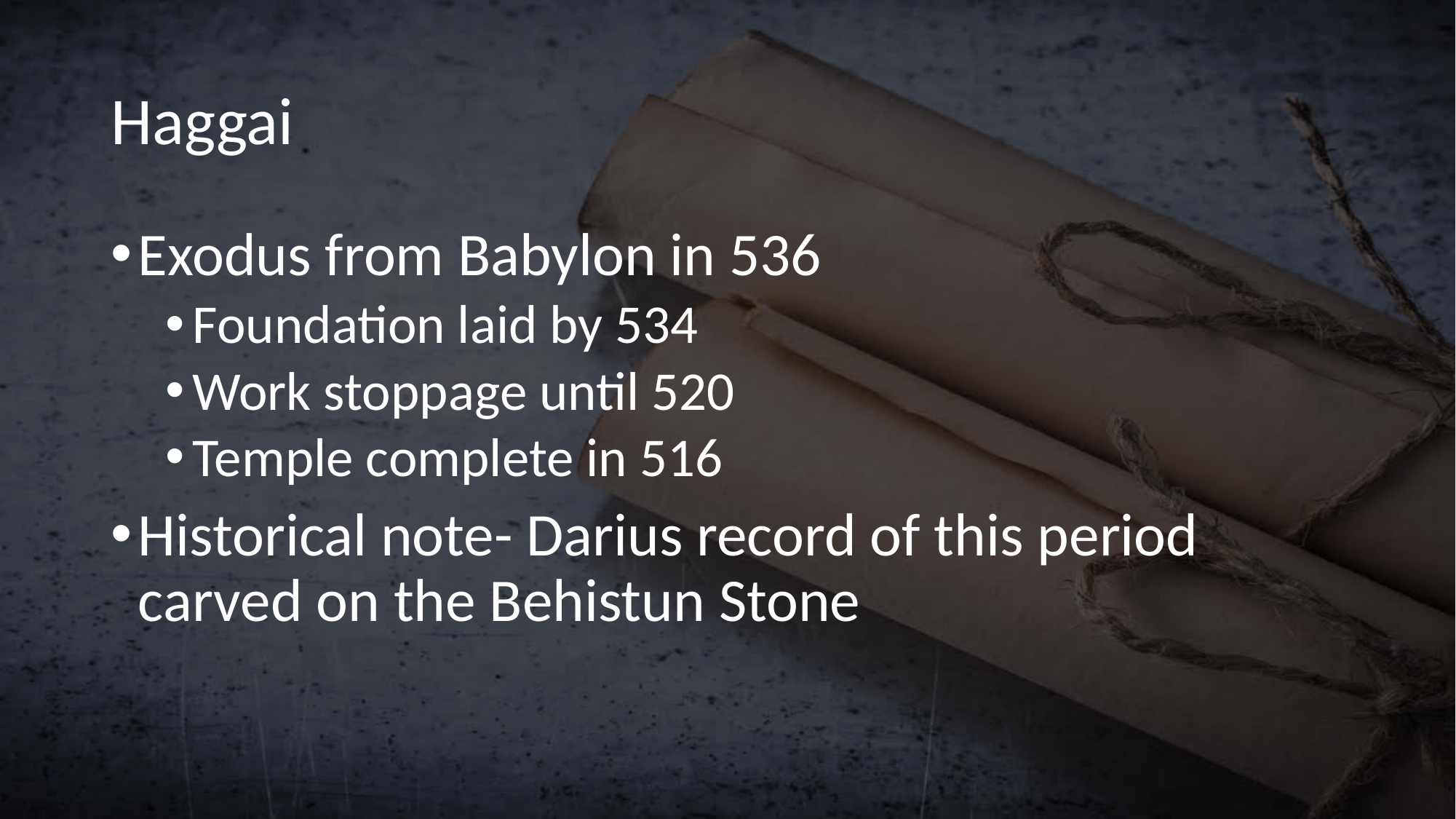

# Haggai
Exodus from Babylon in 536
Foundation laid by 534
Work stoppage until 520
Temple complete in 516
Historical note- Darius record of this period carved on the Behistun Stone